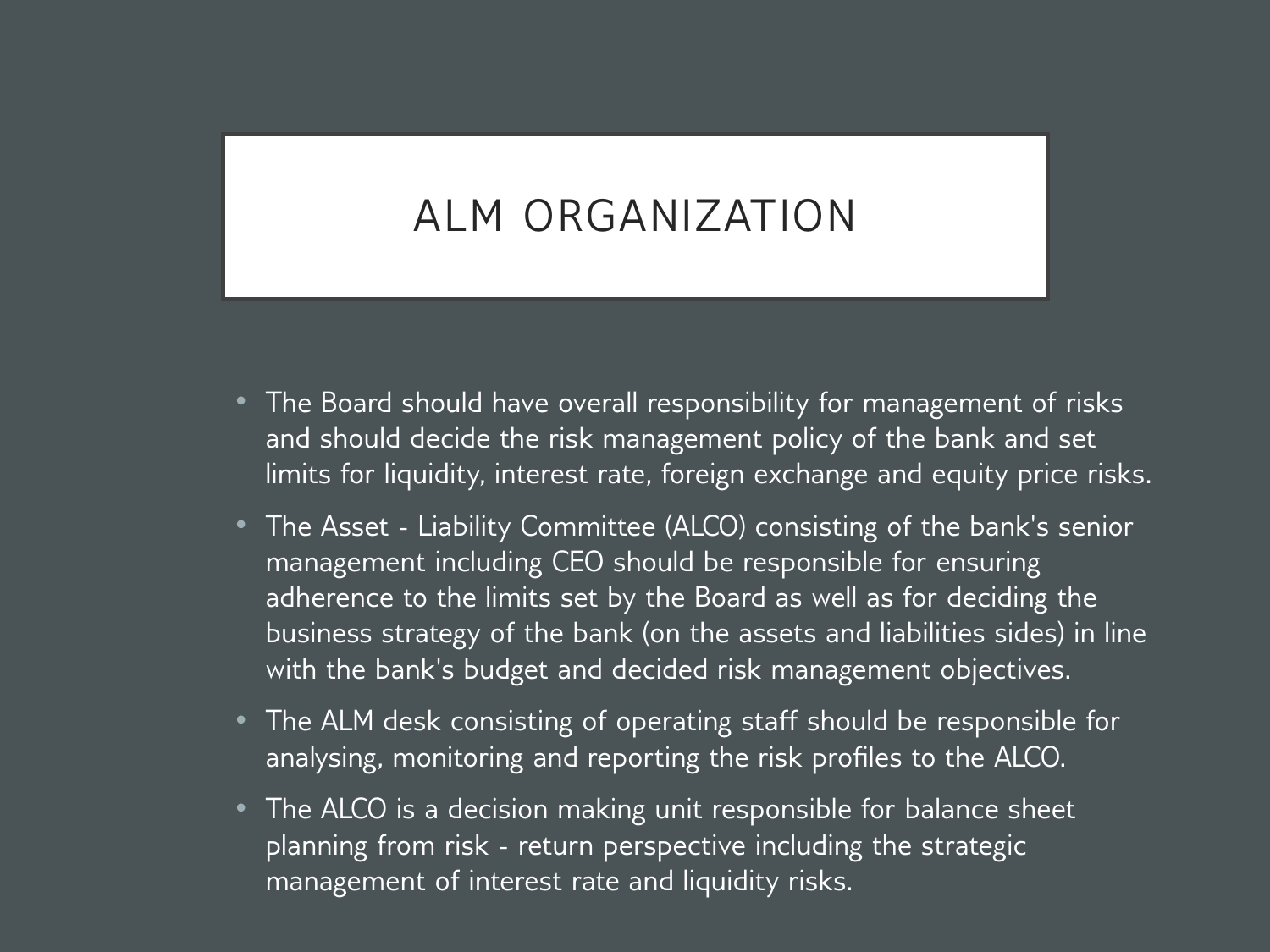

# ALM Organization
The Board should have overall responsibility for management of risks and should decide the risk management policy of the bank and set limits for liquidity, interest rate, foreign exchange and equity price risks.
The Asset - Liability Committee (ALCO) consisting of the bank's senior management including CEO should be responsible for ensuring adherence to the limits set by the Board as well as for deciding the business strategy of the bank (on the assets and liabilities sides) in line with the bank's budget and decided risk management objectives.
The ALM desk consisting of operating staff should be responsible for analysing, monitoring and reporting the risk profiles to the ALCO.
The ALCO is a decision making unit responsible for balance sheet planning from risk - return perspective including the strategic management of interest rate and liquidity risks.